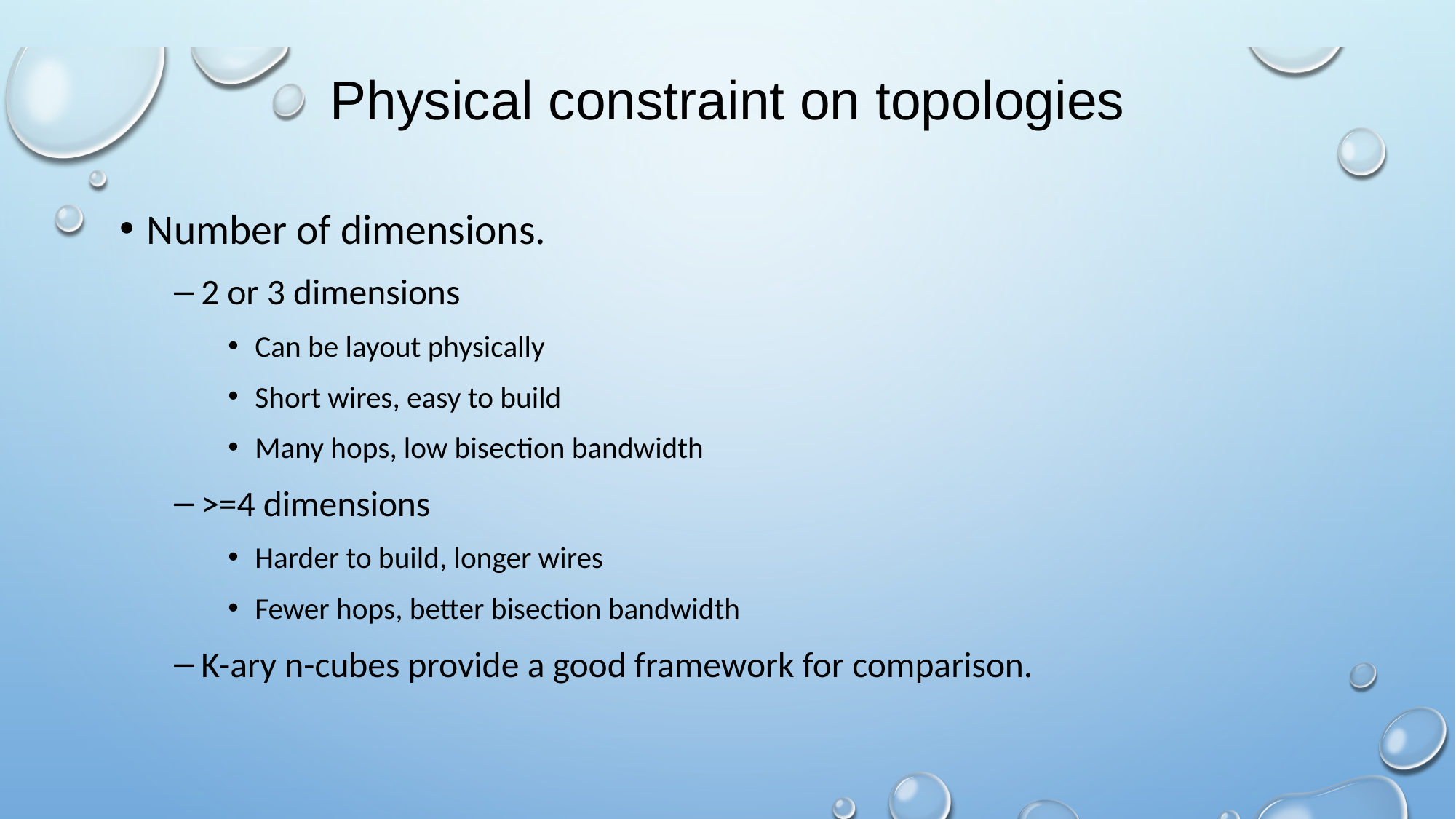

# Physical constraint on topologies
Number of dimensions.
2 or 3 dimensions
Can be layout physically
Short wires, easy to build
Many hops, low bisection bandwidth
>=4 dimensions
Harder to build, longer wires
Fewer hops, better bisection bandwidth
K-ary n-cubes provide a good framework for comparison.